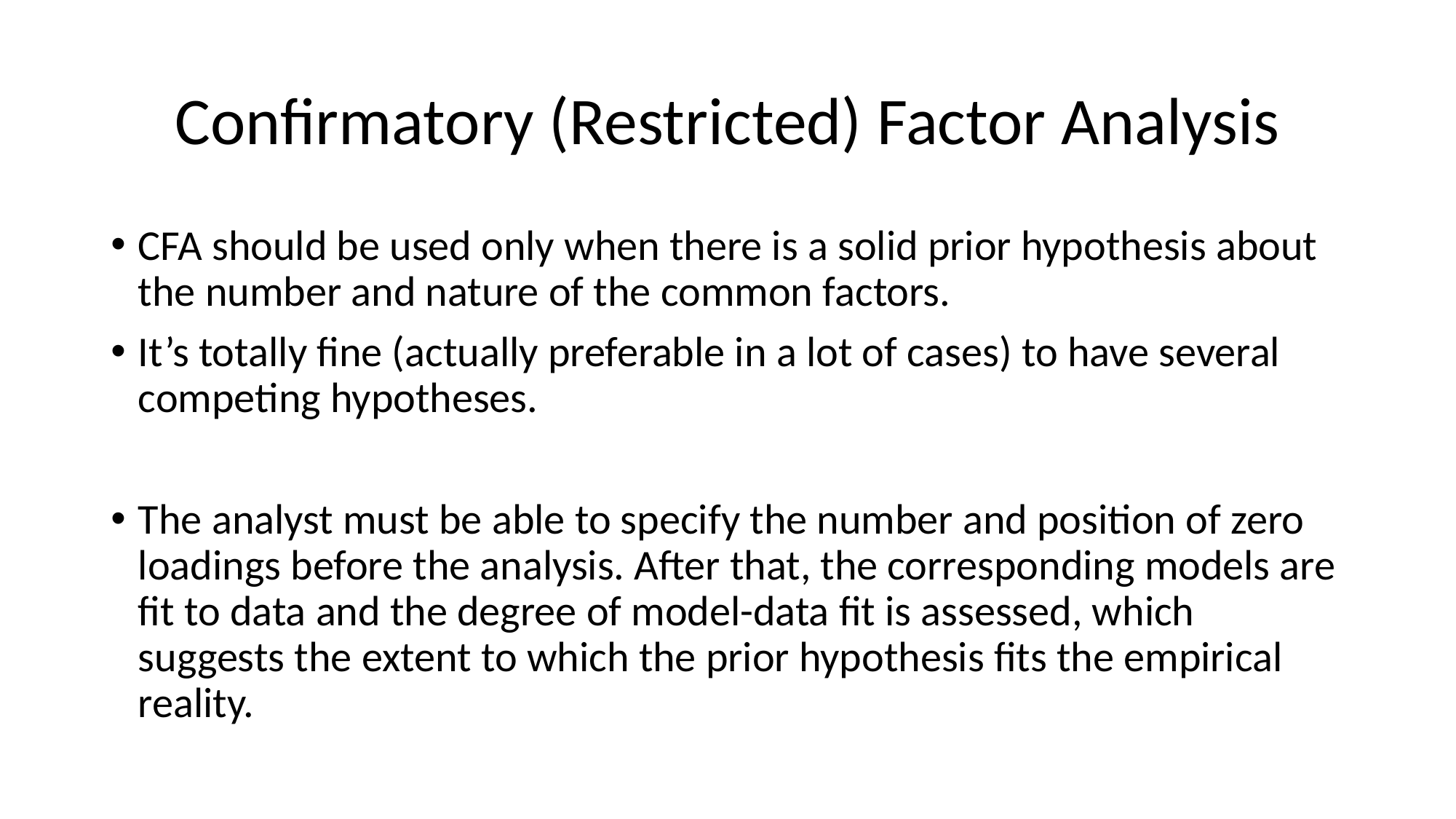

# Confirmatory (Restricted) Factor Analysis
CFA should be used only when there is a solid prior hypothesis about the number and nature of the common factors.
It’s totally fine (actually preferable in a lot of cases) to have several competing hypotheses.

The analyst must be able to specify the number and position of zero loadings before the analysis. After that, the corresponding models are fit to data and the degree of model-data fit is assessed, which suggests the extent to which the prior hypothesis fits the empirical reality.